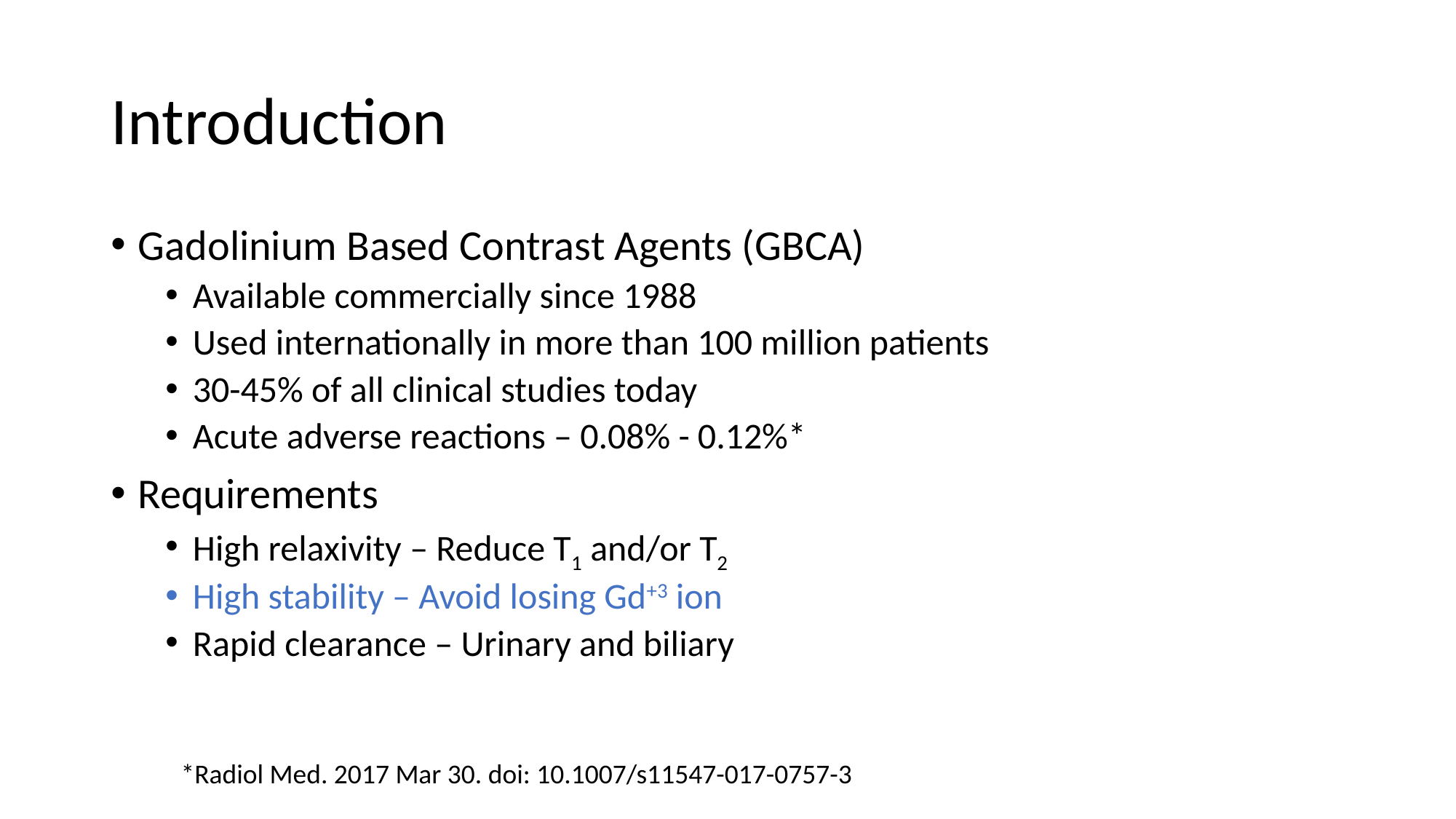

# Introduction
Gadolinium Based Contrast Agents (GBCA)
Available commercially since 1988
Used internationally in more than 100 million patients
30-45% of all clinical studies today
Acute adverse reactions – 0.08% - 0.12%*
Requirements
High relaxivity – Reduce T1 and/or T2
High stability – Avoid losing Gd+3 ion
Rapid clearance – Urinary and biliary

*Radiol Med. 2017 Mar 30. doi: 10.1007/s11547-017-0757-3